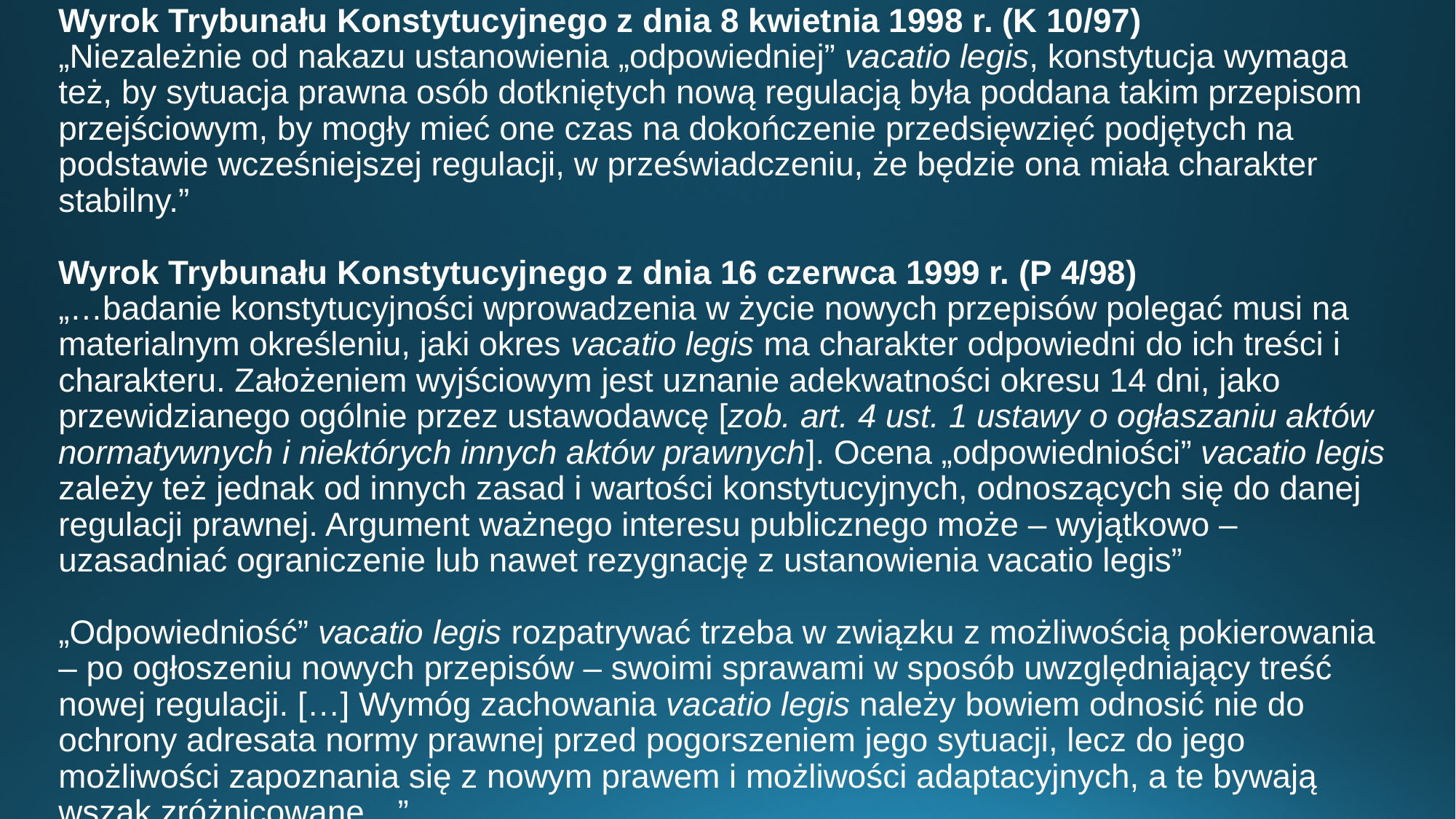

# Wyrok Trybunału Konstytucyjnego z dnia 8 kwietnia 1998 r. (K 10/97) „Niezależnie od nakazu ustanowienia „odpowiedniej” vacatio legis, konstytucja wymaga też, by sytuacja prawna osób dotkniętych nową regulacją była poddana takim przepisom przejściowym, by mogły mieć one czas na dokończenie przedsięwzięć podjętych na podstawie wcześniejszej regulacji, w przeświadczeniu, że będzie ona miała charakter stabilny.” Wyrok Trybunału Konstytucyjnego z dnia 16 czerwca 1999 r. (P 4/98) „…badanie konstytucyjności wprowadzenia w życie nowych przepisów polegać musi na materialnym określeniu, jaki okres vacatio legis ma charakter odpowiedni do ich treści i charakteru. Założeniem wyjściowym jest uznanie adekwatności okresu 14 dni, jako przewidzianego ogólnie przez ustawodawcę [zob. art. 4 ust. 1 ustawy o ogłaszaniu aktów normatywnych i niektórych innych aktów prawnych]. Ocena „odpowiedniości” vacatio legis zależy też jednak od innych zasad i wartości konstytucyjnych, odnoszących się do danej regulacji prawnej. Argument ważnego interesu publicznego może – wyjątkowo – uzasadniać ograniczenie lub nawet rezygnację z ustanowienia vacatio legis” „Odpowiedniość” vacatio legis rozpatrywać trzeba w związku z możliwością pokierowania – po ogłoszeniu nowych przepisów – swoimi sprawami w sposób uwzględniający treść nowej regulacji. […] Wymóg zachowania vacatio legis należy bowiem odnosić nie do ochrony adresata normy prawnej przed pogorszeniem jego sytuacji, lecz do jego możliwości zapoznania się z nowym prawem i możliwości adaptacyjnych, a te bywają wszak zróżnicowane…”